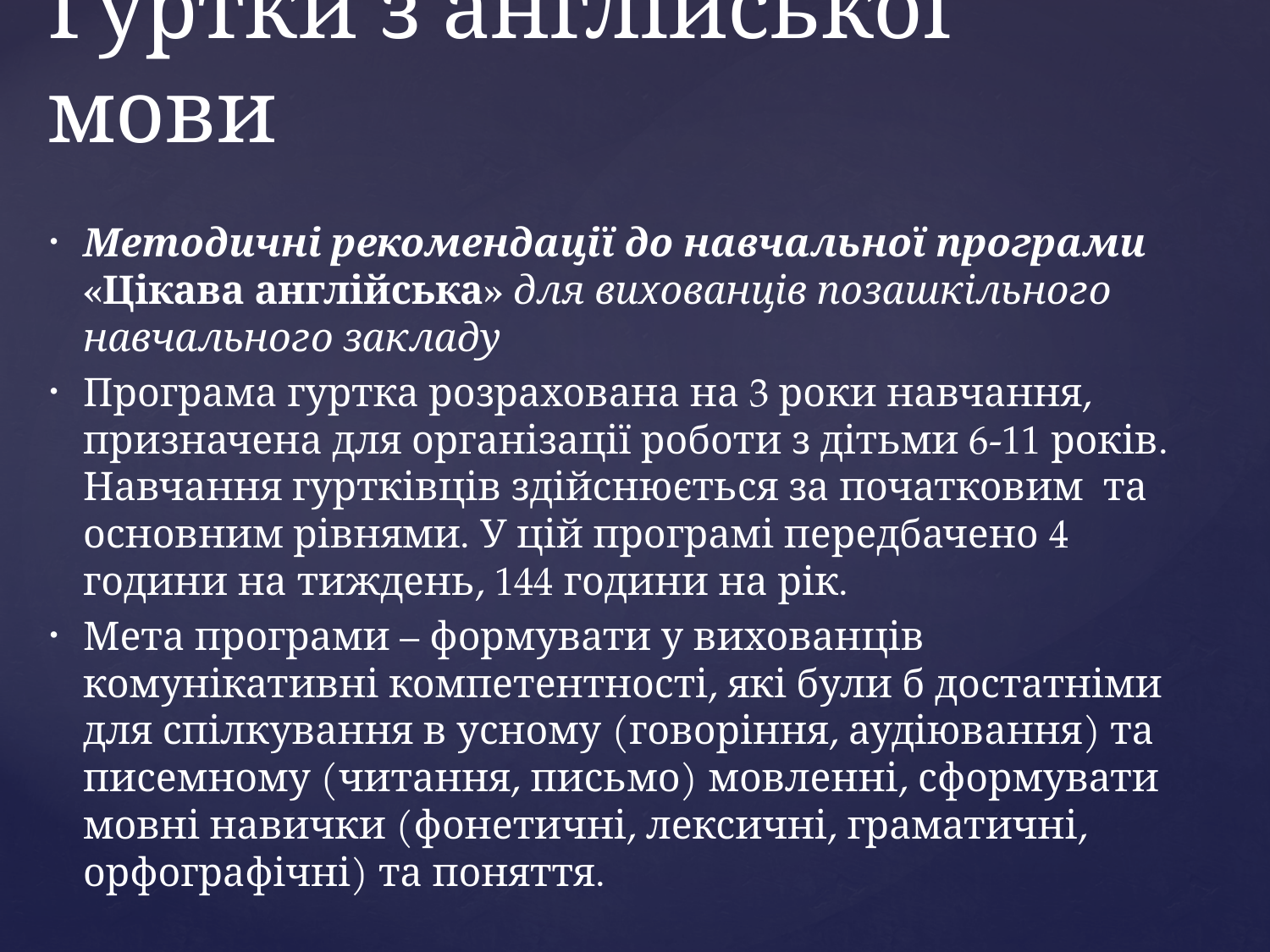

# Гуртки з англійської мови
Методичні рекомендації до навчальної програми «Цікава англійська» для вихованців позашкільного навчального закладу
Програма гуртка розрахована на 3 роки навчання, призначена для організації роботи з дітьми 6-11 років. Навчання гуртківців здійснюється за початковим  та основним рівнями. У цій програмі передбачено 4 години на тиждень, 144 години на рік.
Мета програми – формувати у вихованців комунікативні компетентності, які були б достатніми для спілкування в усному (говоріння, аудіювання) та писемному (читання, письмо) мовленні, сформувати мовні навички (фонетичні, лексичні, граматичні, орфографічні) та поняття.